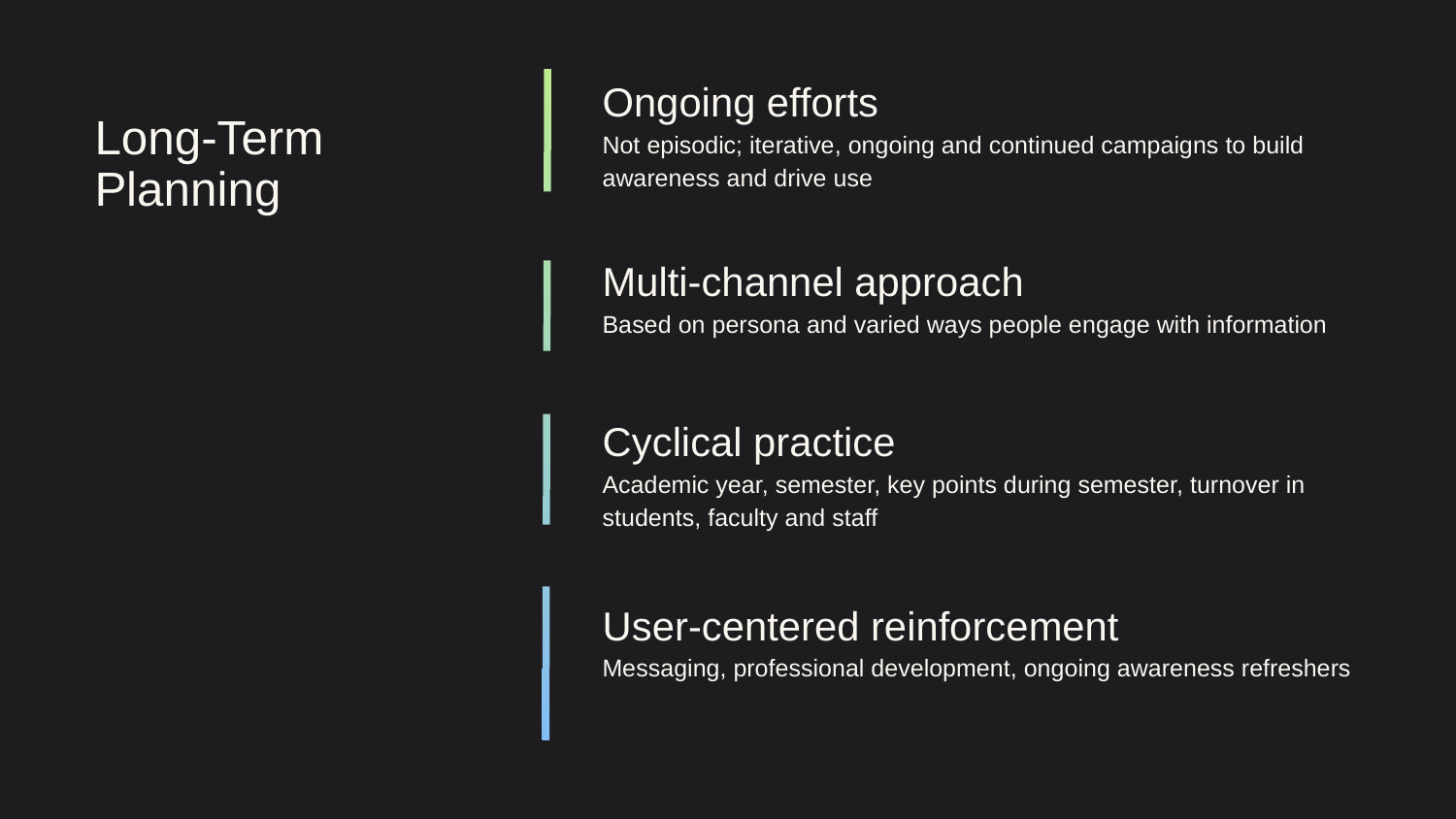

Ongoing efforts
Not episodic; iterative, ongoing and continued campaigns to build awareness and drive use

# Long-Term Planning

Multi-channel approach
Based on persona and varied ways people engage with information

Cyclical practice
Academic year, semester, key points during semester, turnover in students, faculty and staff

User-centered reinforcement
Messaging, professional development, ongoing awareness refreshers